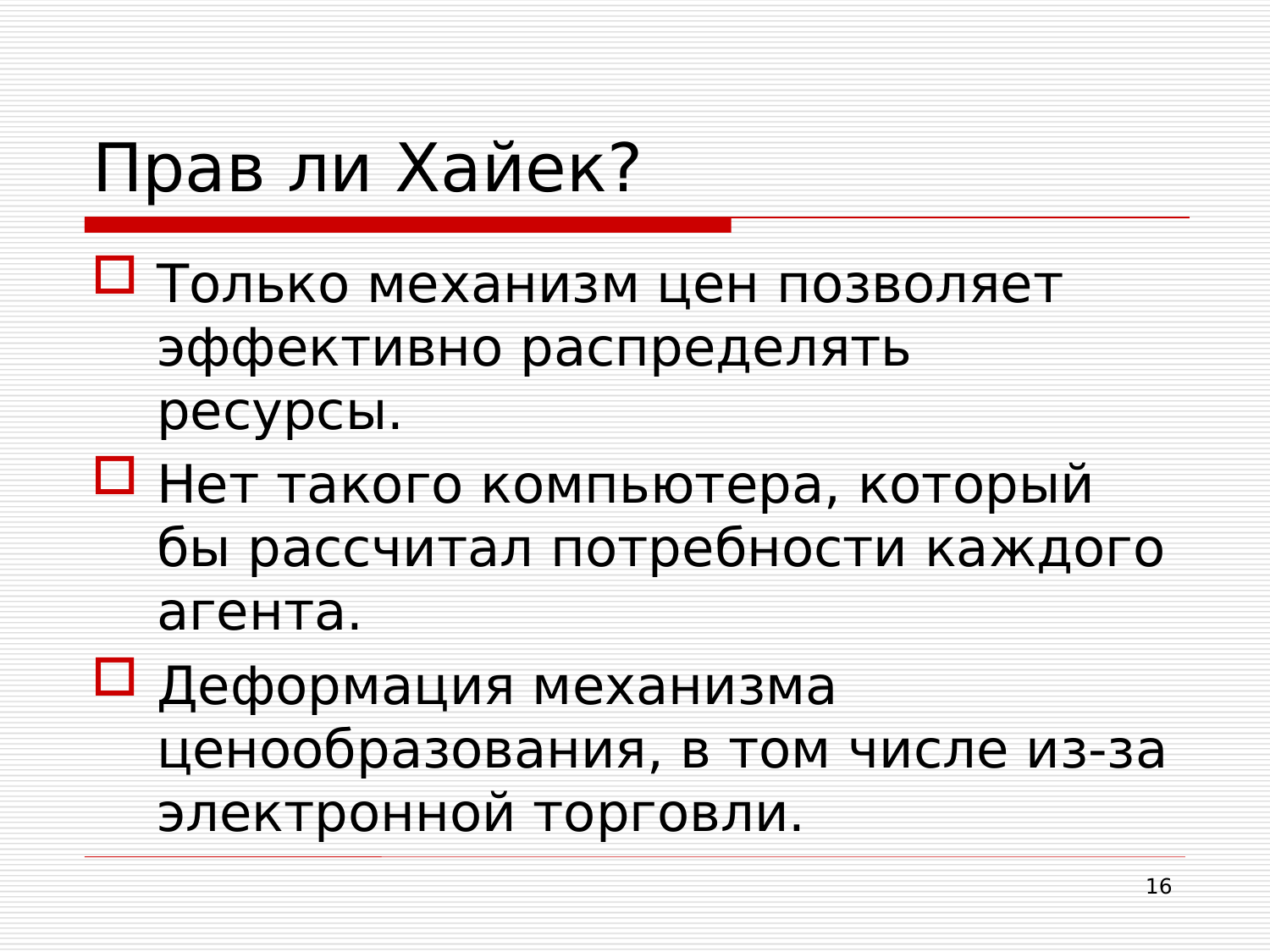

# Прав ли Хайек?
Только механизм цен позволяет эффективно распределять ресурсы.
Нет такого компьютера, который бы рассчитал потребности каждого агента.
Деформация механизма ценообразования, в том числе из-за электронной торговли.
16